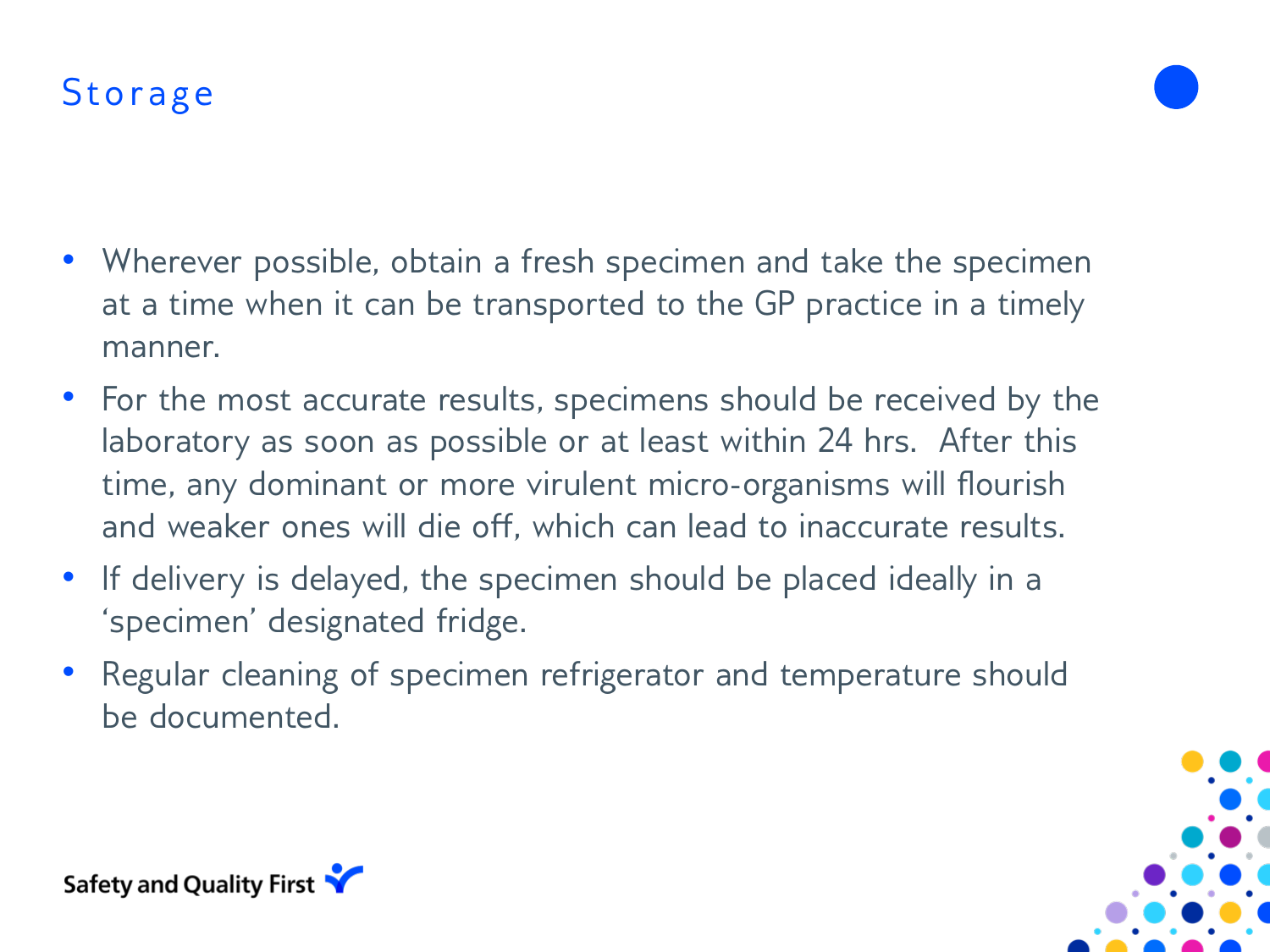

# Storage

Wherever possible, obtain a fresh specimen and take the specimen at a time when it can be transported to the GP practice in a timely manner.
For the most accurate results, specimens should be received by the laboratory as soon as possible or at least within 24 hrs.  After this time, any dominant or more virulent micro-organisms will flourish and weaker ones will die off, which can lead to inaccurate results.
If delivery is delayed, the specimen should be placed ideally in a ‘specimen’ designated fridge.
Regular cleaning of specimen refrigerator and temperature should be documented.